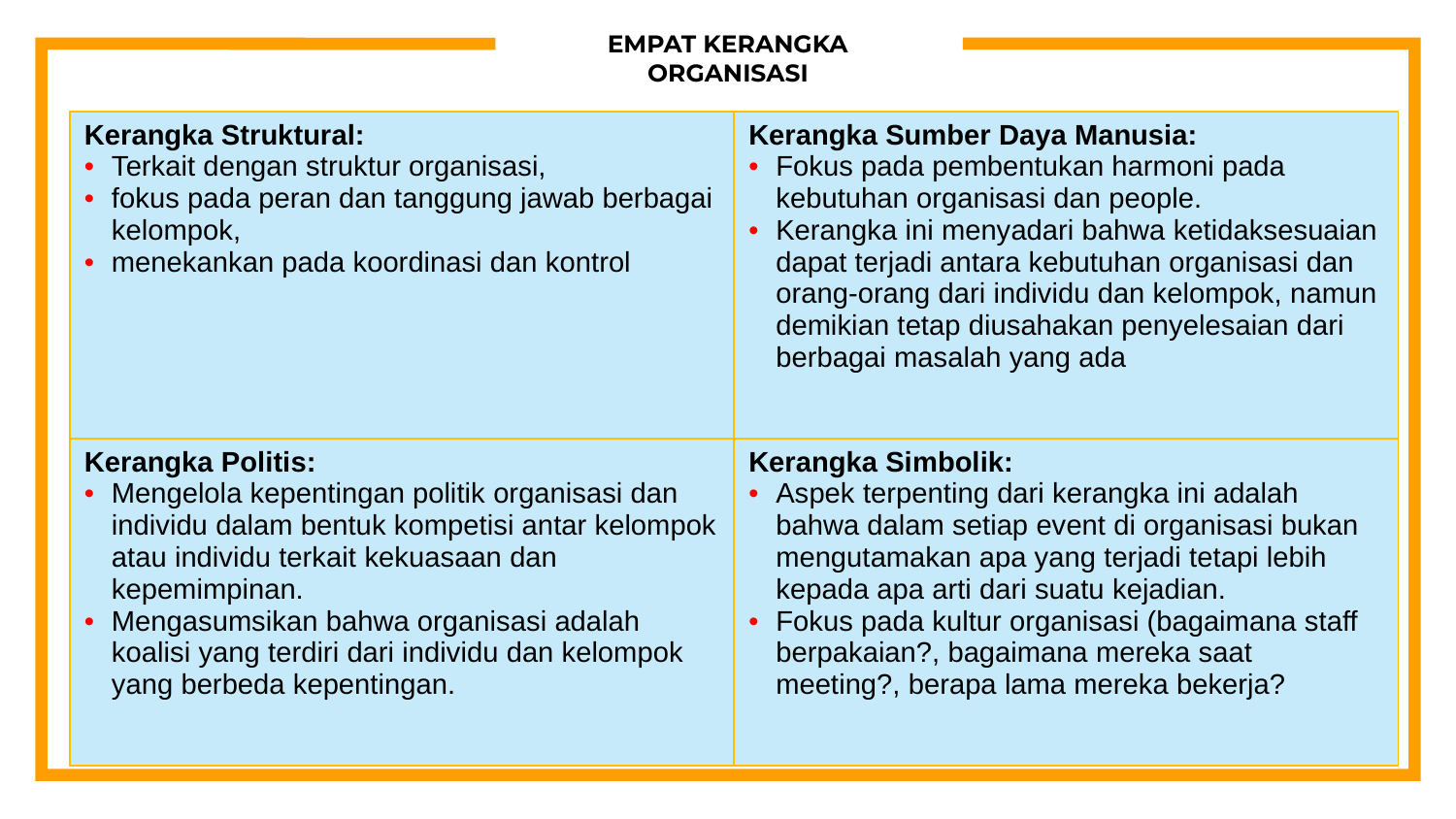

# EMPAT KERANGKA ORGANISASI
| Kerangka Struktural: Terkait dengan struktur organisasi, fokus pada peran dan tanggung jawab berbagai kelompok, menekankan pada koordinasi dan kontrol | Kerangka Sumber Daya Manusia: Fokus pada pembentukan harmoni pada kebutuhan organisasi dan people. Kerangka ini menyadari bahwa ketidaksesuaian dapat terjadi antara kebutuhan organisasi dan orang-orang dari individu dan kelompok, namun demikian tetap diusahakan penyelesaian dari berbagai masalah yang ada |
| --- | --- |
| Kerangka Politis: Mengelola kepentingan politik organisasi dan individu dalam bentuk kompetisi antar kelompok atau individu terkait kekuasaan dan kepemimpinan. Mengasumsikan bahwa organisasi adalah koalisi yang terdiri dari individu dan kelompok yang berbeda kepentingan. | Kerangka Simbolik: Aspek terpenting dari kerangka ini adalah bahwa dalam setiap event di organisasi bukan mengutamakan apa yang terjadi tetapi lebih kepada apa arti dari suatu kejadian. Fokus pada kultur organisasi (bagaimana staff berpakaian?, bagaimana mereka saat meeting?, berapa lama mereka bekerja? |